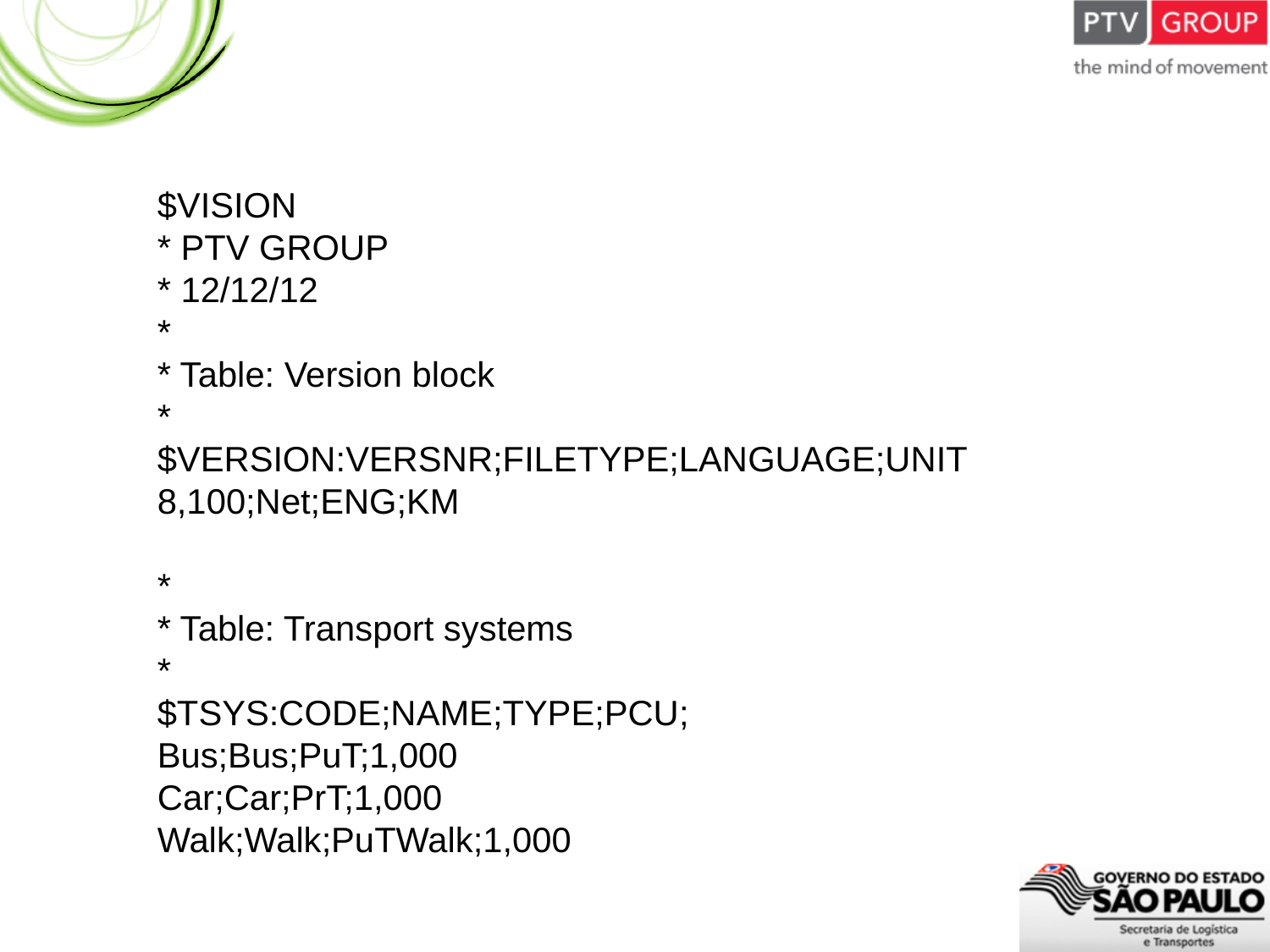

$VISION
* PTV GROUP
* 12/12/12
*
* Table: Version block
*
$VERSION:VERSNR;FILETYPE;LANGUAGE;UNIT
8,100;Net;ENG;KM

*
* Table: Transport systems
*
$TSYS:CODE;NAME;TYPE;PCU;
Bus;Bus;PuT;1,000
Car;Car;PrT;1,000
Walk;Walk;PuTWalk;1,000